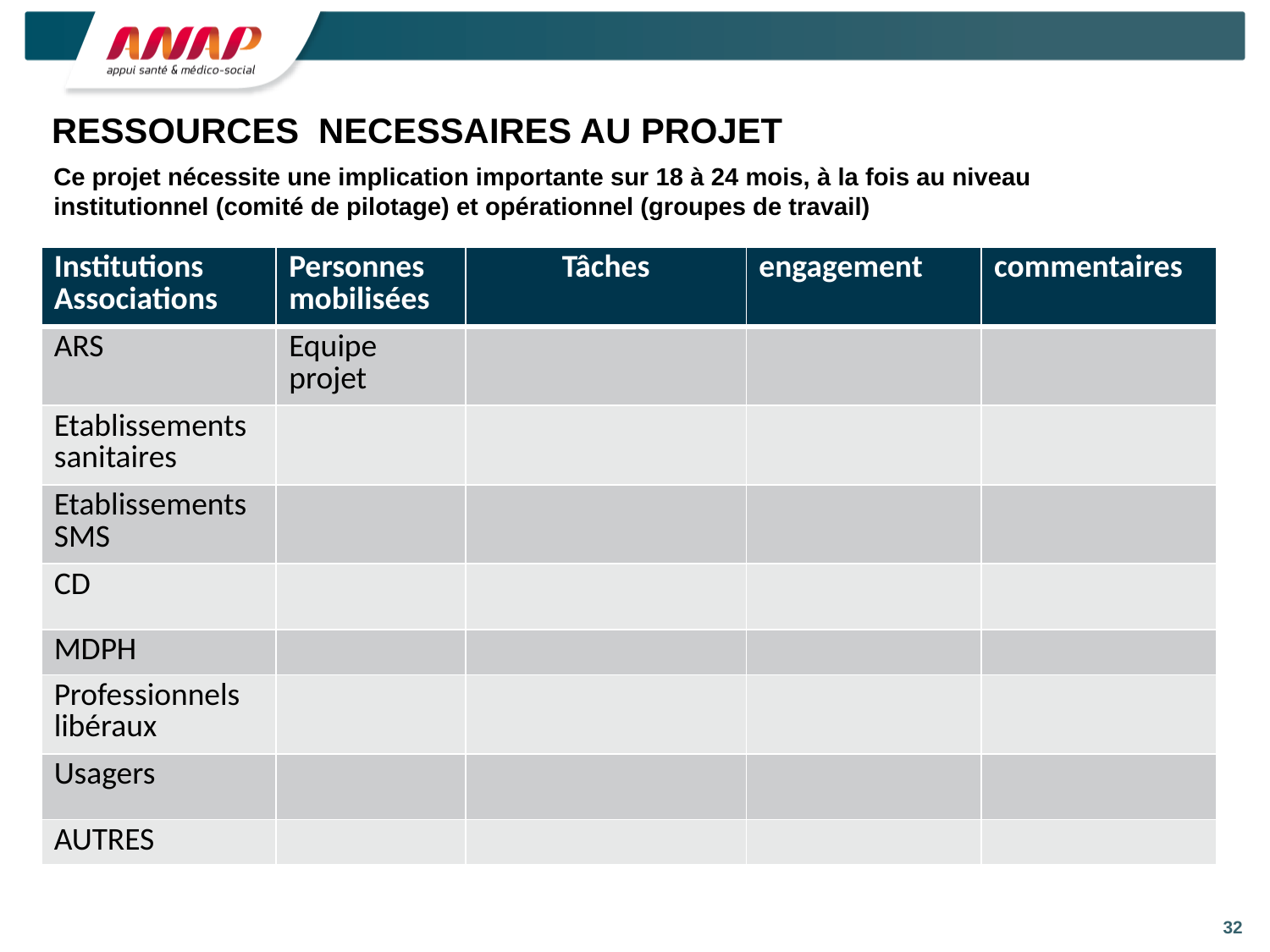

# RESSOURCES  NECESSAIRES AU PROJET
Ce projet nécessite une implication importante sur 18 à 24 mois, à la fois au niveau institutionnel (comité de pilotage) et opérationnel (groupes de travail)
| Institutions Associations | Personnes mobilisées | Tâches | engagement | commentaires |
| --- | --- | --- | --- | --- |
| ARS | Equipe projet |  |  |  |
| Etablissements sanitaires |  |  |  |  |
| Etablissements SMS |  |  |  |  |
| CD |  |  |  |  |
| MDPH |  |  |  |  |
| Professionnels libéraux |  |  |  |  |
| Usagers |  |  |  |  |
| AUTRES |  |  |  |  |